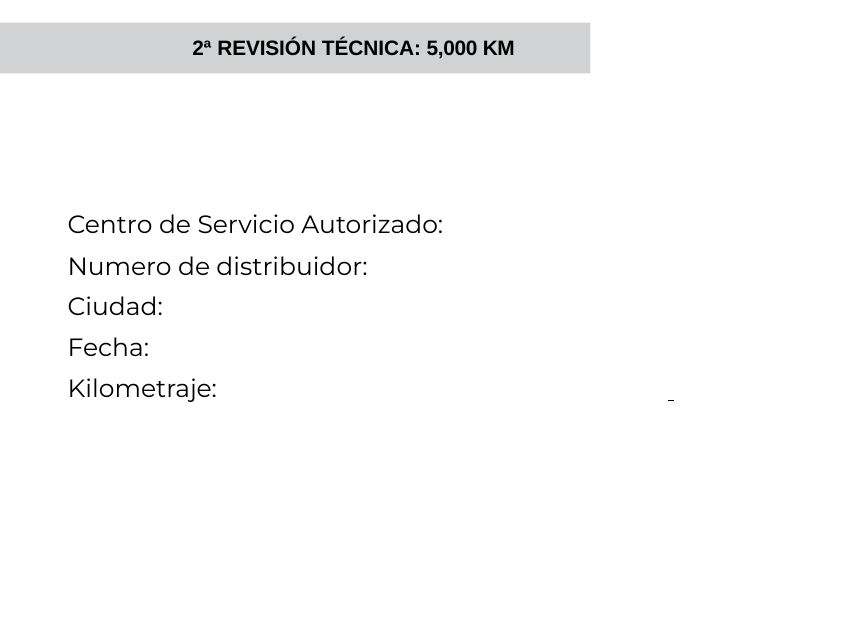

# 2ª REVISIÓN TÉCNICA: 5,000 KM
Centro de Servicio Autorizado:
Numero de distribuidor:
Ciudad:
Fecha:
Kilometraje: